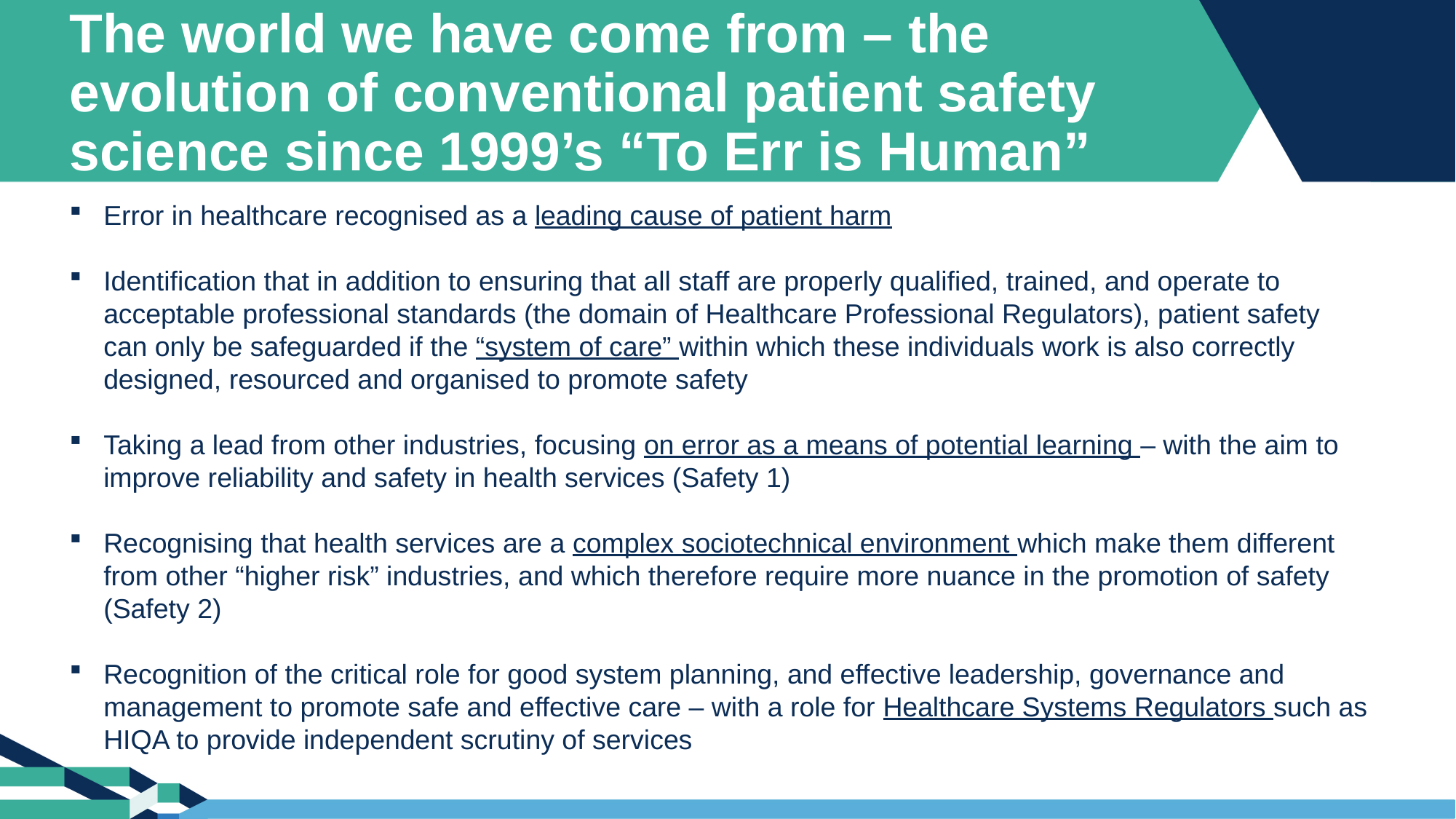

The world we have come from – the evolution of conventional patient safety science since 1999’s “To Err is Human”
Error in healthcare recognised as a leading cause of patient harm

Identification that in addition to ensuring that all staff are properly qualified, trained, and operate to acceptable professional standards (the domain of Healthcare Professional Regulators), patient safety can only be safeguarded if the “system of care” within which these individuals work is also correctly designed, resourced and organised to promote safety

Taking a lead from other industries, focusing on error as a means of potential learning – with the aim to improve reliability and safety in health services (Safety 1)

Recognising that health services are a complex sociotechnical environment which make them different from other “higher risk” industries, and which therefore require more nuance in the promotion of safety (Safety 2)

Recognition of the critical role for good system planning, and effective leadership, governance and management to promote safe and effective care – with a role for Healthcare Systems Regulators such as HIQA to provide independent scrutiny of services